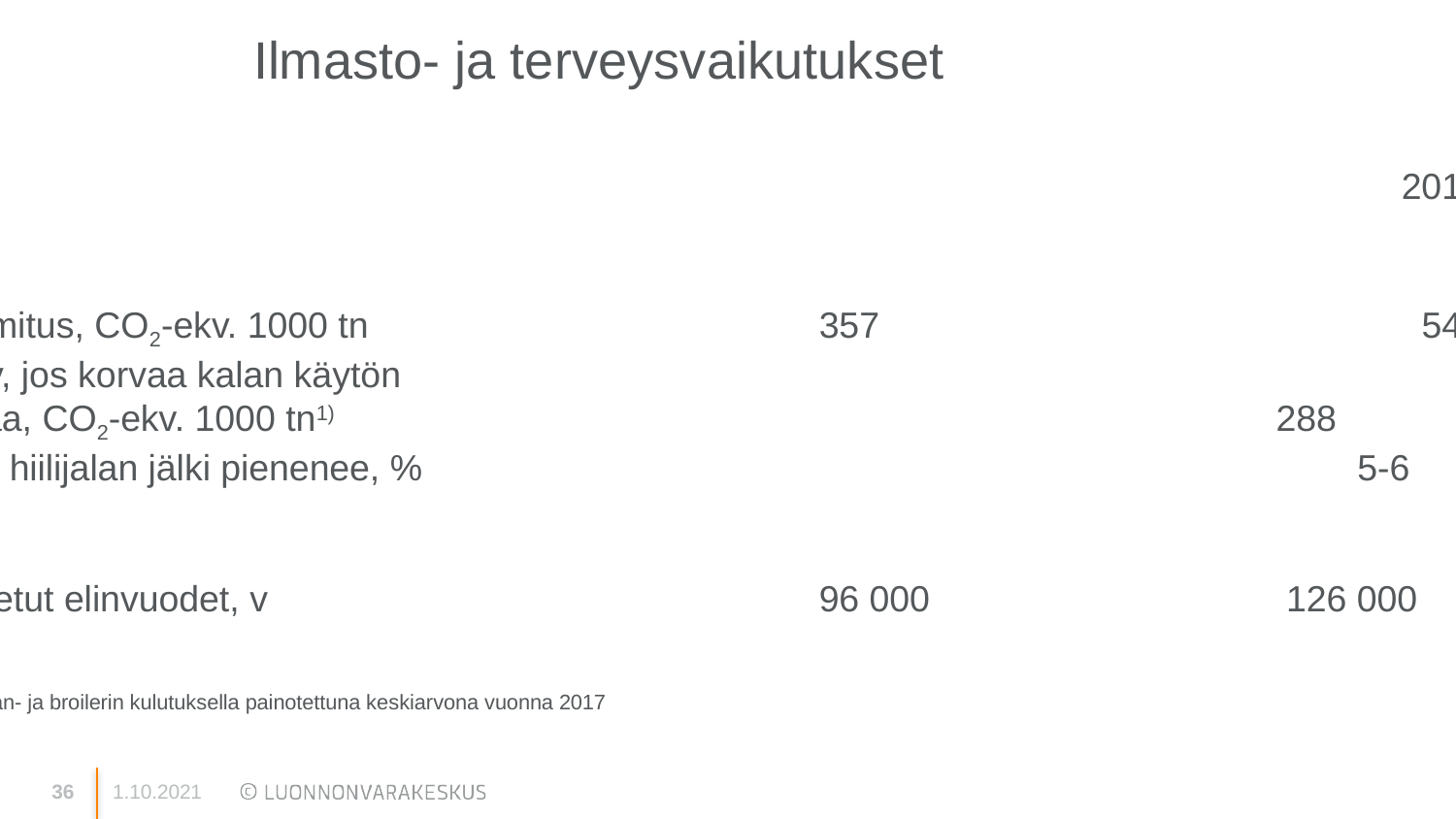

Ilmasto- ja terveysvaikutukset
												2017			2035

Ilmastovaikutukset
	Ilmastokuormitus, CO2-ekv. 1000 tn				357				  545
	Ilmastohyöty, jos korvaa kalan käytön
       lisäys korvaa lihaa, CO2-ekv. 1000 tn1)			    				  288
	Ruokavalion hiilijalan jälki pienenee, %						          5-6

Terveysvaikutukset2)
	Haittapainotetut elinvuodet, v				96 000			   126 000

.
Lihan käyttö laskettu naudan-, sian- ja broilerin kulutuksella painotettuna keskiarvona vuonna 2017
THL:n mallinnus.